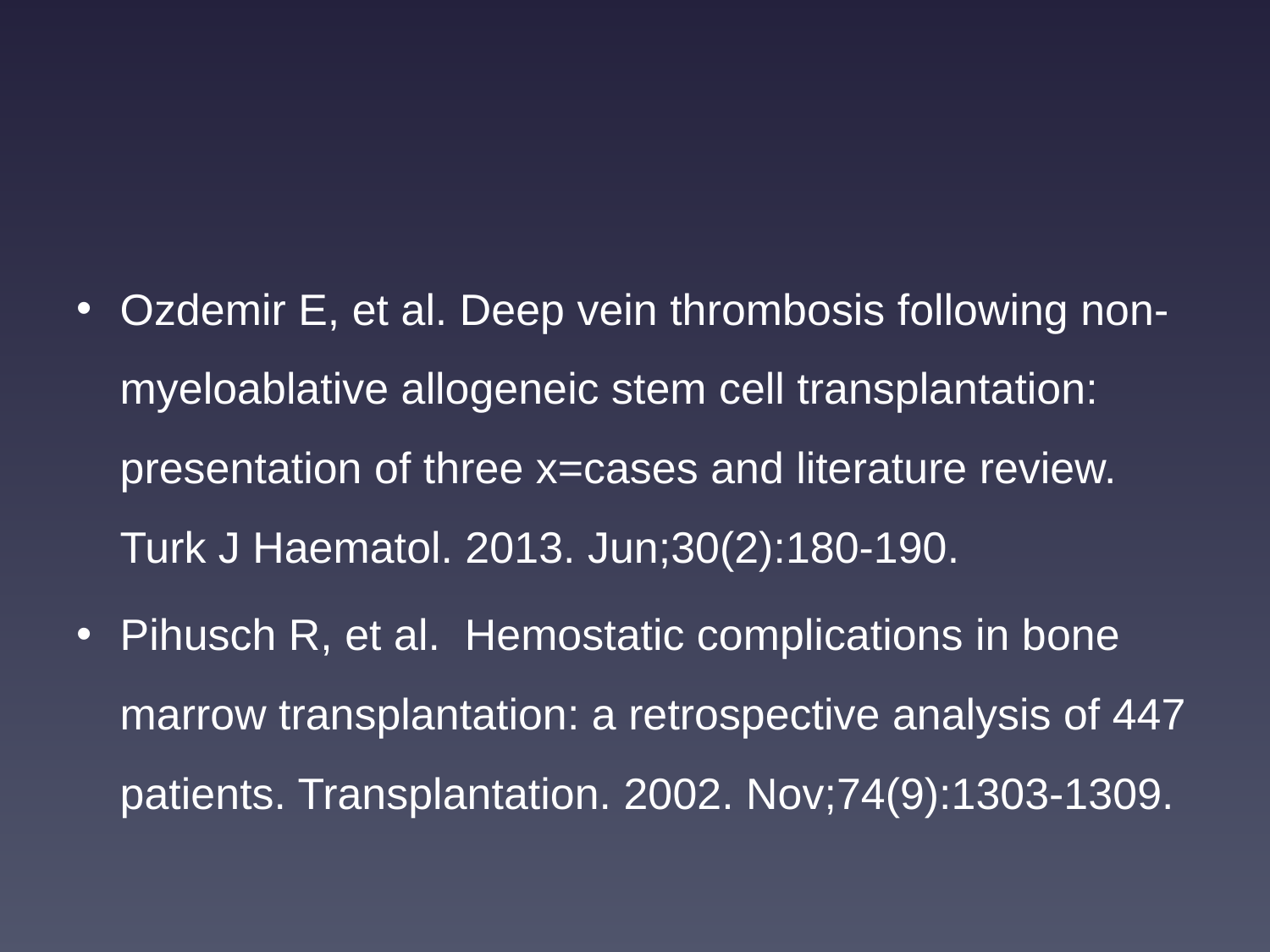

#
Ozdemir E, et al. Deep vein thrombosis following non-myeloablative allogeneic stem cell transplantation: presentation of three x=cases and literature review. Turk J Haematol. 2013. Jun;30(2):180-190.
Pihusch R, et al.  Hemostatic complications in bone marrow transplantation: a retrospective analysis of 447 patients. Transplantation. 2002. Nov;74(9):1303-1309.